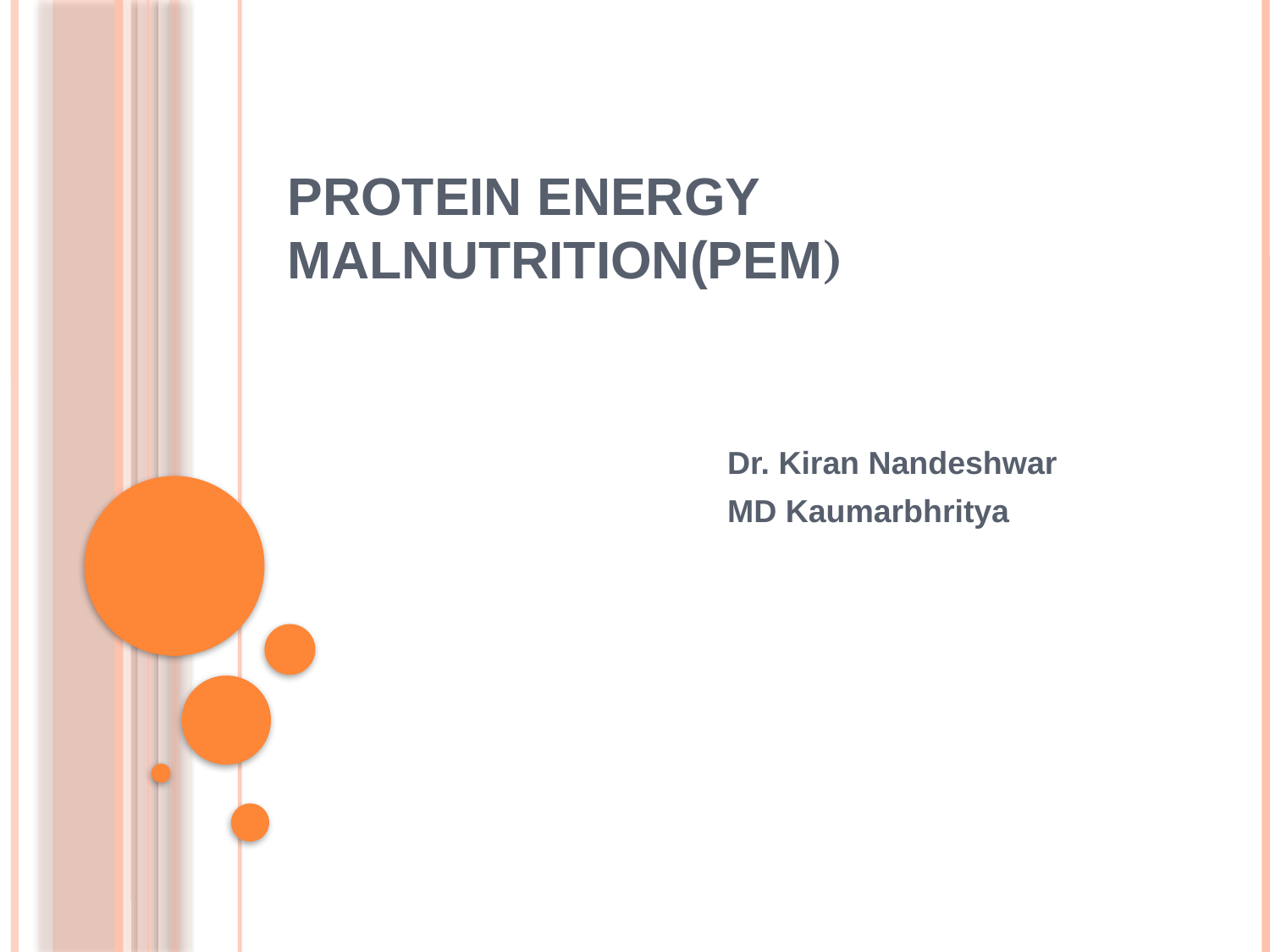

# PROTEIN ENERGY MALNUTRITION(PEM)
Dr. Kiran Nandeshwar
MD Kaumarbhritya